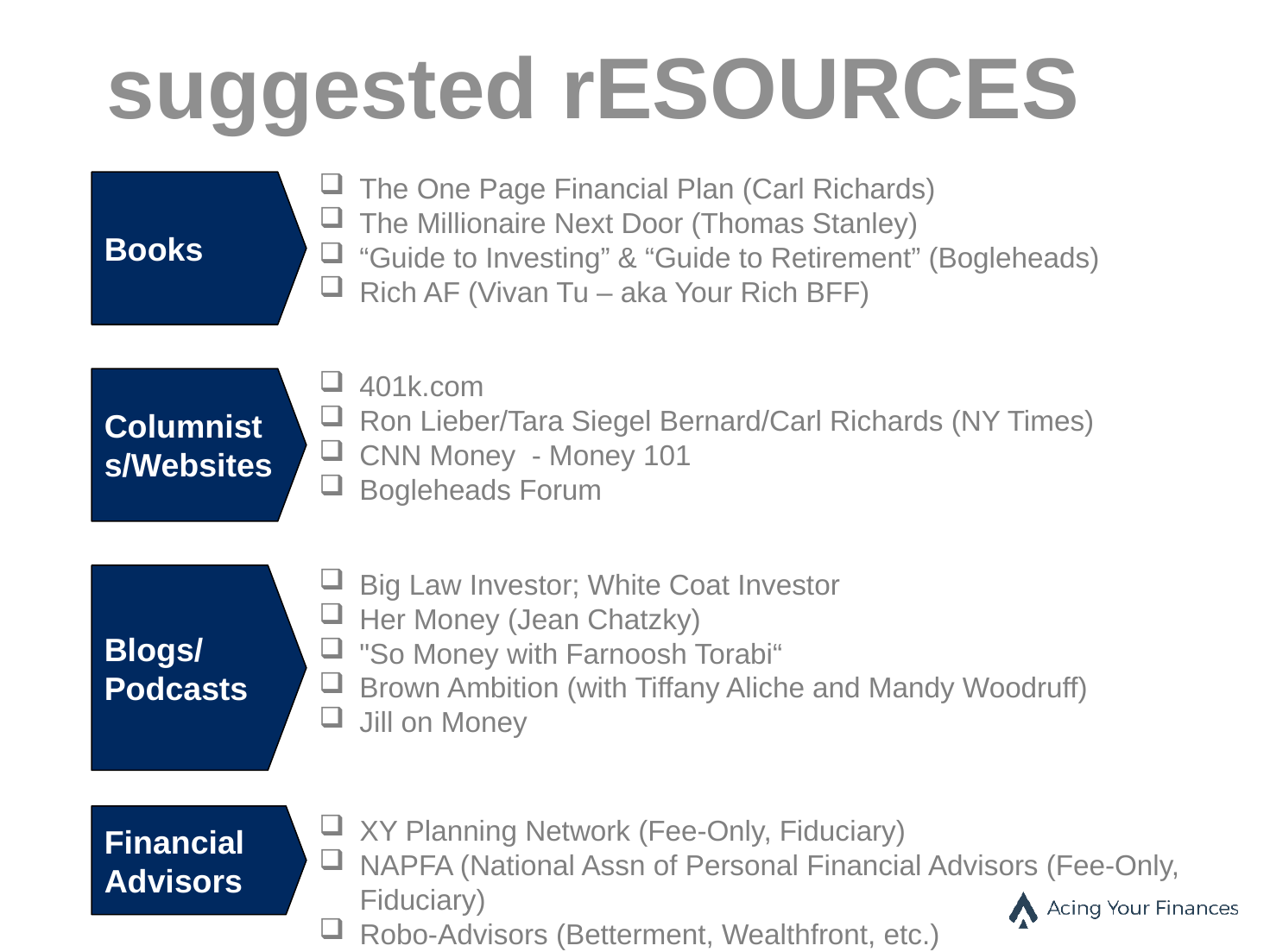

# suggested rESOURCES
The One Page Financial Plan (Carl Richards)
The Millionaire Next Door (Thomas Stanley)
“Guide to Investing” & “Guide to Retirement” (Bogleheads)
Rich AF (Vivan Tu – aka Your Rich BFF)

Books
401k.com
Ron Lieber/Tara Siegel Bernard/Carl Richards (NY Times)
CNN Money  - Money 101
Bogleheads Forum

Columnists/Websites
Big Law Investor; White Coat Investor
Her Money (Jean Chatzky)
"So Money with Farnoosh Torabi“
Brown Ambition (with Tiffany Aliche and Mandy Woodruff)
Jill on Money
Blogs/ Podcasts
Financial Advisors
XY Planning Network (Fee-Only, Fiduciary)
NAPFA (National Assn of Personal Financial Advisors (Fee-Only, Fiduciary)
Robo-Advisors (Betterment, Wealthfront, etc.)